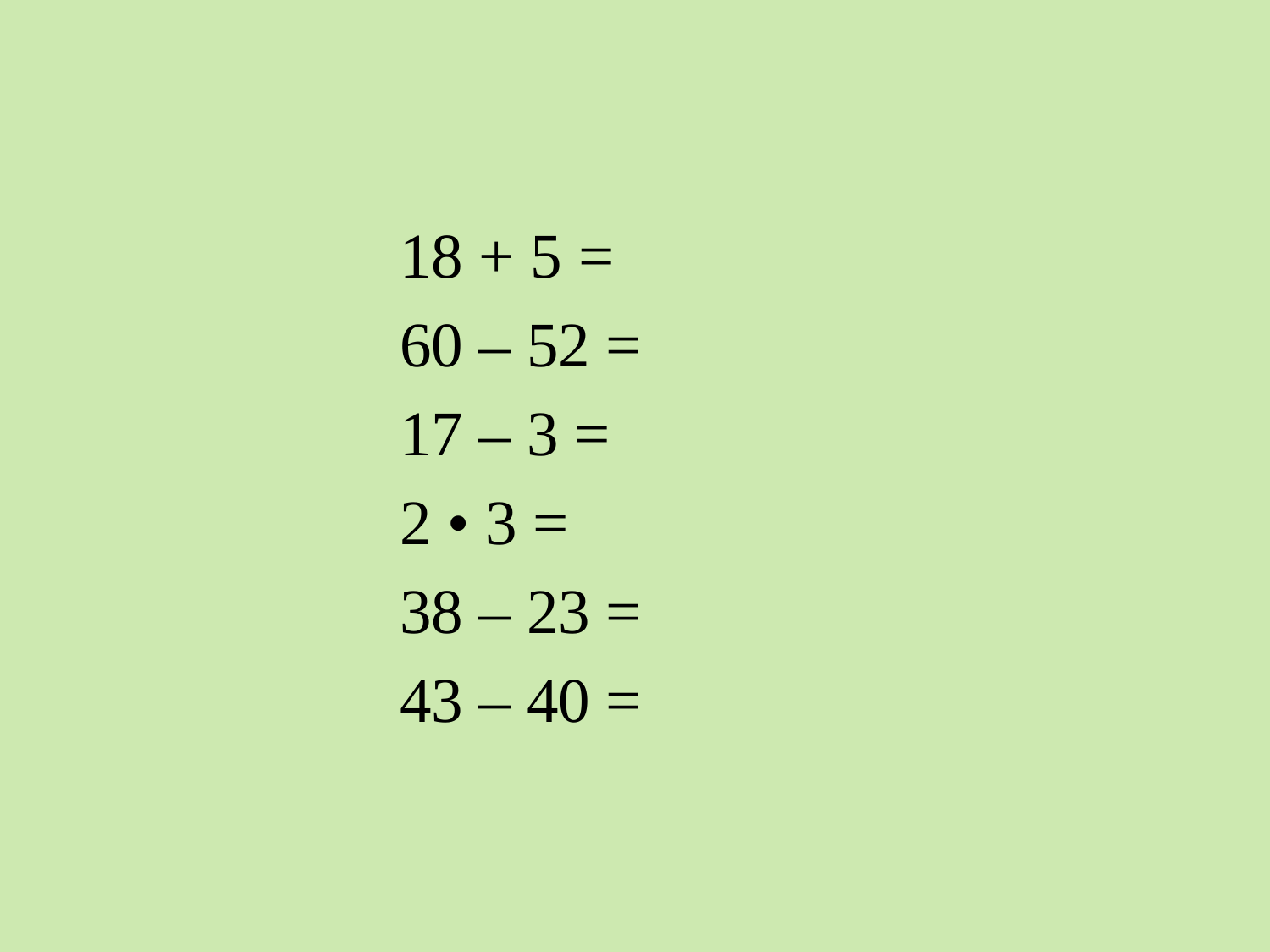

#
18 + 5 =
60 – 52 =
17 – 3 =
2 • 3 =
38 – 23 =
43 – 40 =